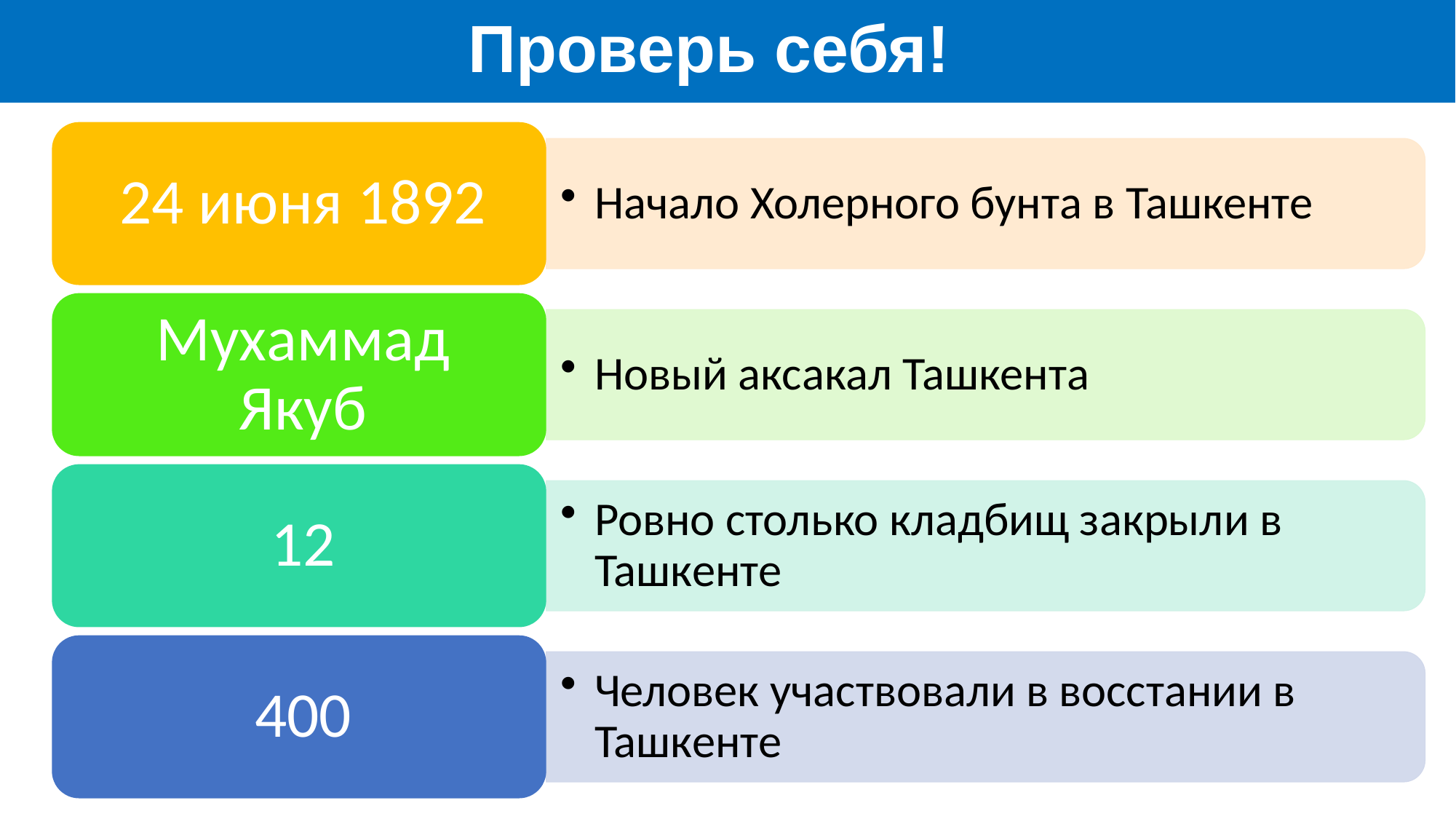

Проверь себя!
Начало Холерного бунта в Ташкенте
24 июня 1892
Новый аксакал Ташкента
Мухаммад Якуб
Ровно столько кладбищ закрыли в Ташкенте
12
Человек участвовали в восстании в Ташкенте
400